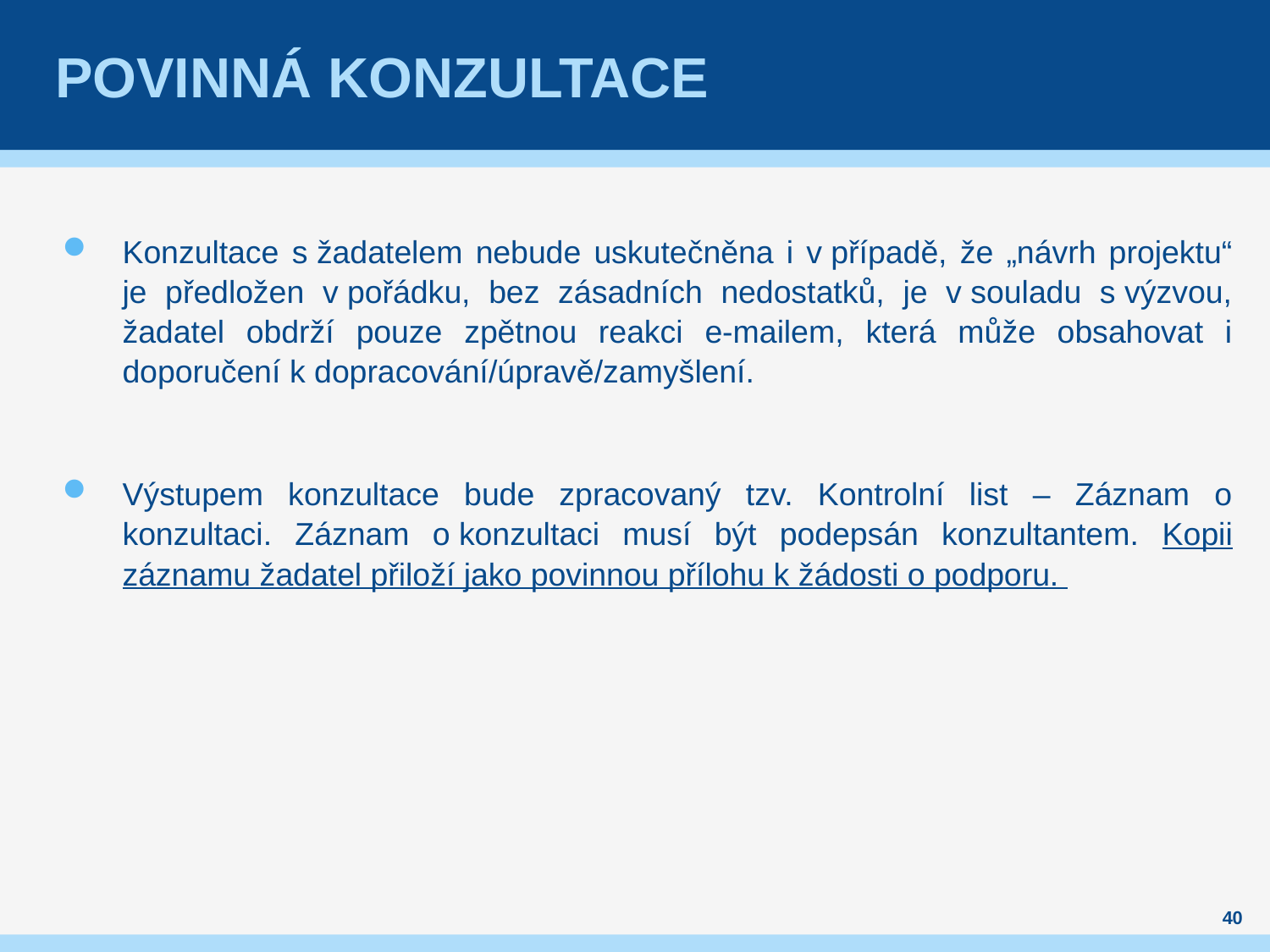

# POVINNÁ KONZULTACE

Konzultace s žadatelem nebude uskutečněna i v případě, že „návrh projektu“ je předložen v pořádku, bez zásadních nedostatků, je v souladu s výzvou, žadatel obdrží pouze zpětnou reakci e-mailem, která může obsahovat i doporučení k dopracování/úpravě/zamyšlení.

Výstupem konzultace bude zpracovaný tzv. Kontrolní list – Záznam o konzultaci. Záznam o konzultaci musí být podepsán konzultantem. Kopii záznamu žadatel přiloží jako povinnou přílohu k žádosti o podporu.

40